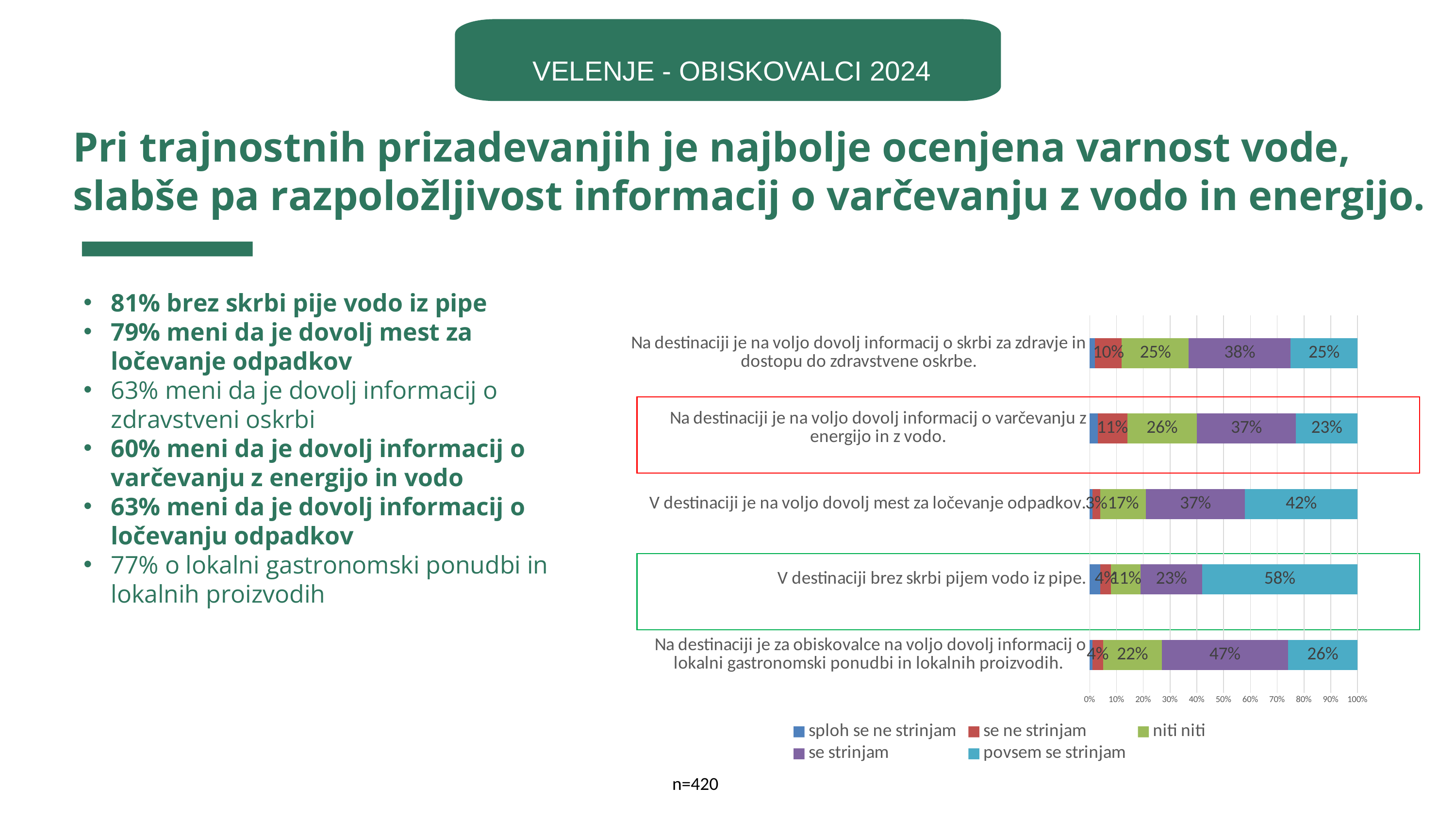

VELENJE - OBISKOVALCI 2024
Pri trajnostnih prizadevanjih je najbolje ocenjena varnost vode, slabše pa razpoložljivost informacij o varčevanju z vodo in energijo.

81% brez skrbi pije vodo iz pipe
79% meni da je dovolj mest za ločevanje odpadkov
63% meni da je dovolj informacij o zdravstveni oskrbi
60% meni da je dovolj informacij o varčevanju z energijo in vodo
63% meni da je dovolj informacij o ločevanju odpadkov
77% o lokalni gastronomski ponudbi in lokalnih proizvodih

### Chart

| Category | sploh se ne strinjam | se ne strinjam | niti niti | se strinjam | povsem se strinjam |
|---|---|---|---|---|---|
|  Na destinaciji je za obiskovalce na voljo dovolj informacij o lokalni gastronomski ponudbi in lokalnih proizvodih. | 0.01 | 0.04 | 0.22 | 0.47 | 0.26 |
|  V destinaciji brez skrbi pijem vodo iz pipe. | 0.04 | 0.04 | 0.11 | 0.23 | 0.58 |
| V destinaciji je na voljo dovolj mest za ločevanje odpadkov. | 0.01 | 0.03 | 0.17 | 0.37 | 0.42 |
| Na destinaciji je na voljo dovolj informacij o varčevanju z energijo in z vodo. | 0.03 | 0.11 | 0.26 | 0.37 | 0.23 |
| Na destinaciji je na voljo dovolj informacij o skrbi za zdravje in dostopu do zdravstvene oskrbe. | 0.02 | 0.1 | 0.25 | 0.38 | 0.25 |

n=420